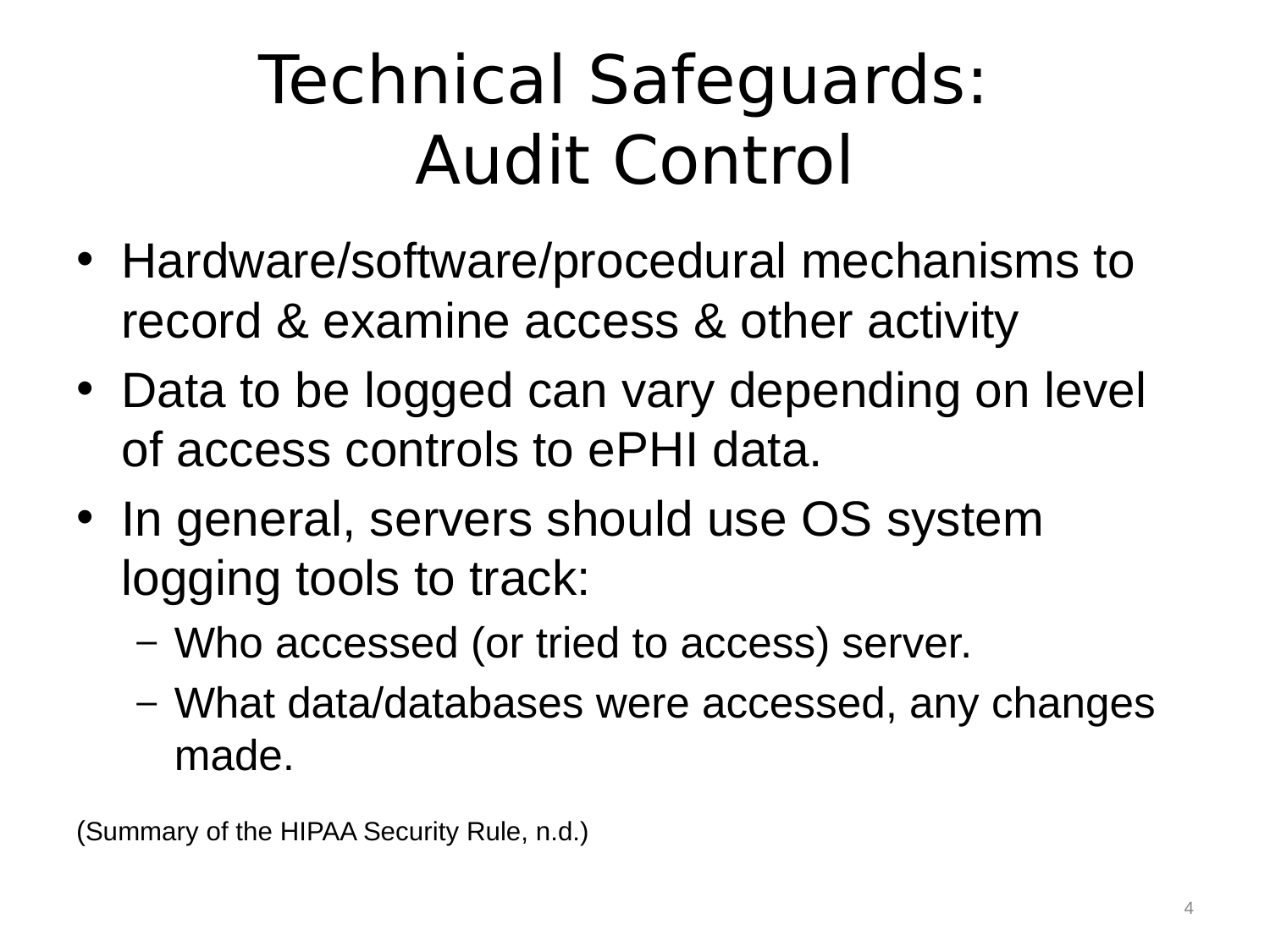

# Technical Safeguards: Audit Control
Hardware/software/procedural mechanisms to record & examine access & other activity
Data to be logged can vary depending on level of access controls to ePHI data.
In general, servers should use OS system logging tools to track:
Who accessed (or tried to access) server.
What data/databases were accessed, any changes made.

(Summary of the HIPAA Security Rule, n.d.)
4